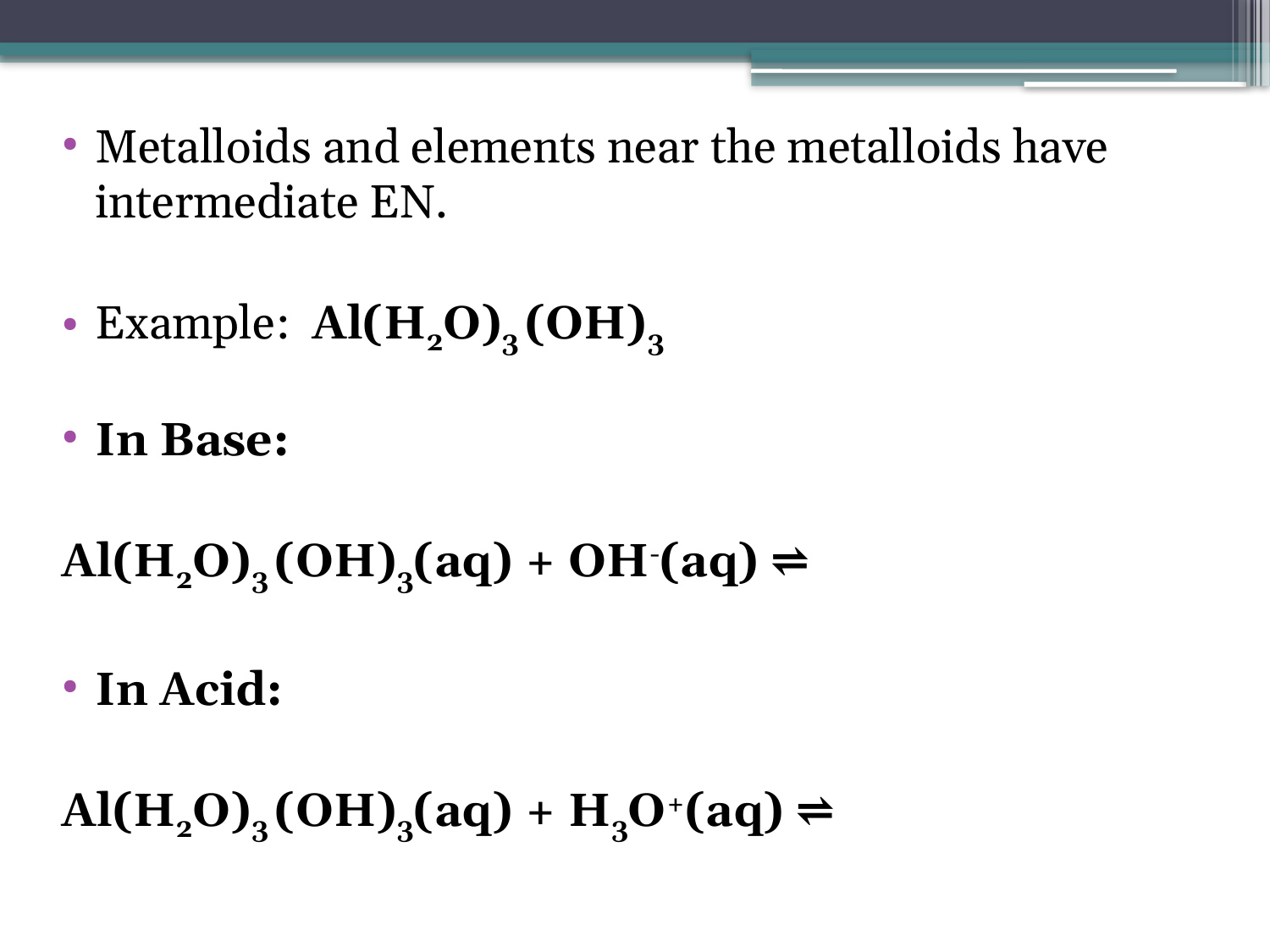

Metalloids and elements near the metalloids have intermediate EN.

Example:  Al(H2O)3 (OH)3

In Base:

Al(H2O)3 (OH)3(aq) + OH-(aq) ⇌

In Acid:

Al(H2O)3 (OH)3(aq) + H3O+(aq) ⇌